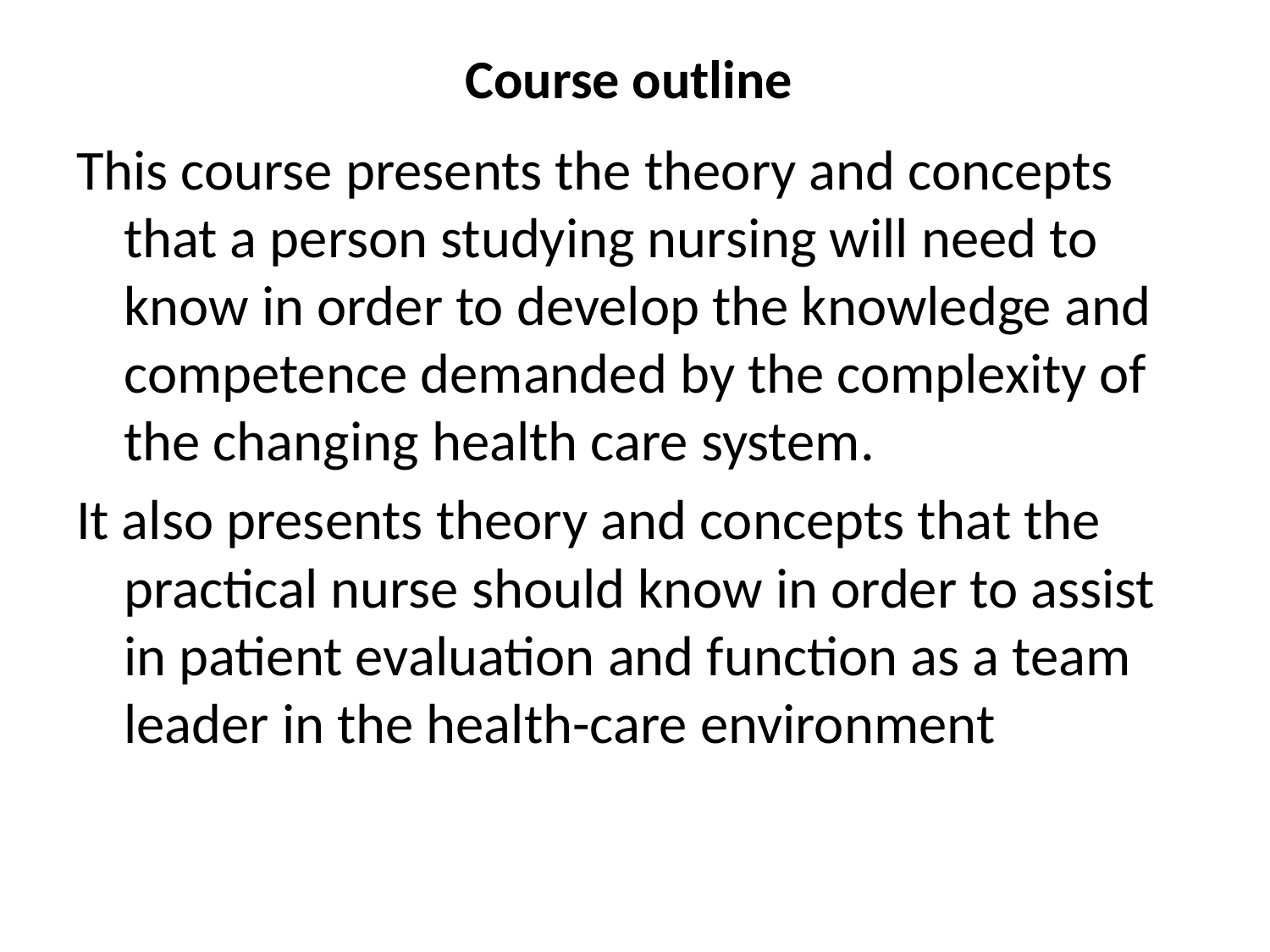

# Course outline
This course presents the theory and concepts that a person studying nursing will need to know in order to develop the knowledge and competence demanded by the complexity of the changing health care system.
It also presents theory and concepts that the practical nurse should know in order to assist in patient evaluation and function as a team leader in the health-care environment